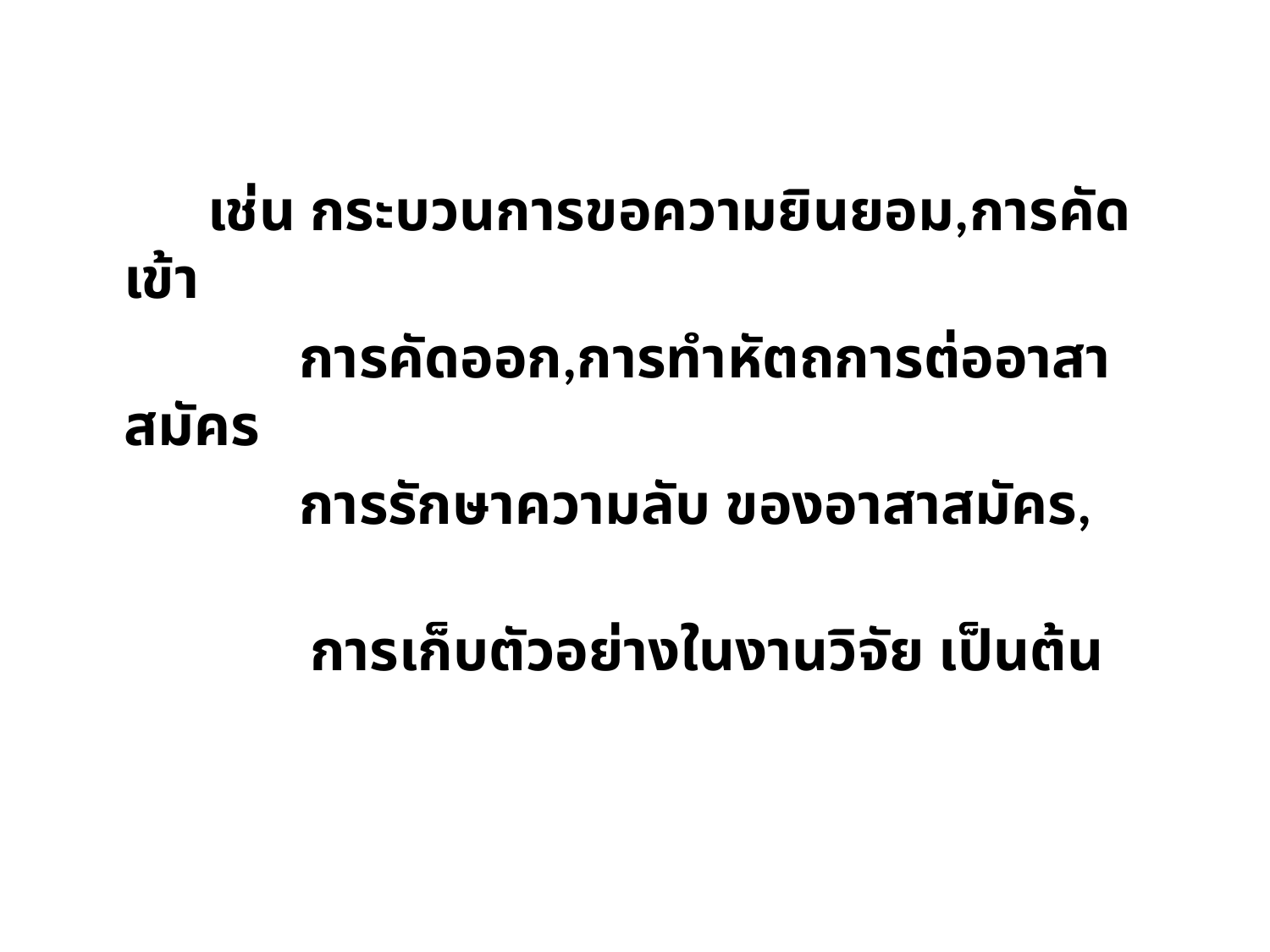

เช่น กระบวนการขอความยินยอม,การคัดเข้า
	            การคัดออก,การทำหัตถการต่ออาสาสมัคร
	            การรักษาความลับ ของอาสาสมัคร,
                การเก็บตัวอย่างในงานวิจัย เป็นต้น